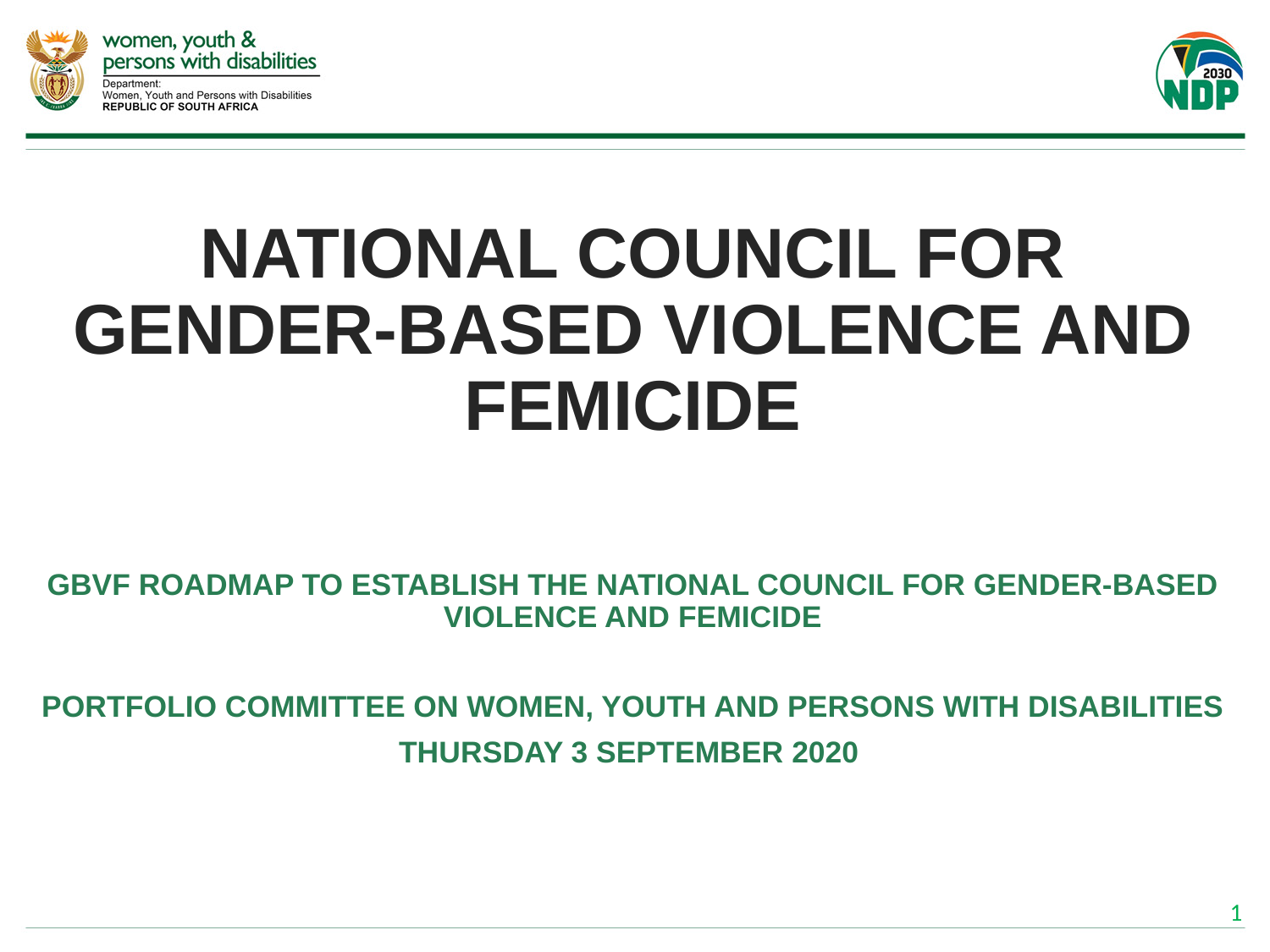

# NATIONAL COUNCIL FOR GENDER-BASED VIOLENCE AND FEMICIDE

GBVF ROADMAP TO ESTABLISH THE NATIONAL COUNCIL FOR GENDER-BASED VIOLENCE AND FEMICIDE

PORTFOLIO COMMITTEE ON WOMEN, YOUTH AND PERSONS WITH DISABILITIES
THURSDAY 3 SEPTEMBER 2020